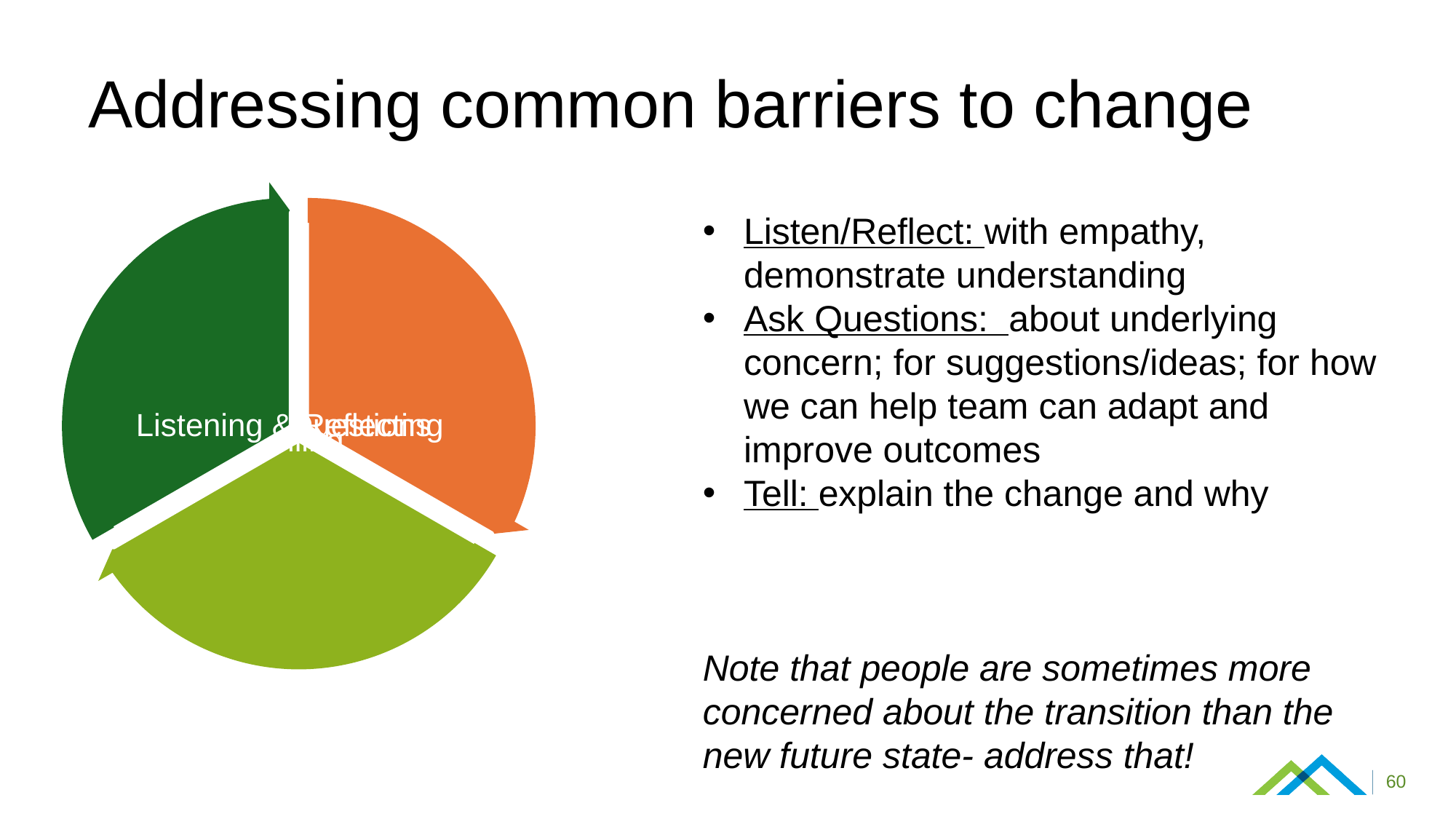

# Addressing common barriers to change
Asking Questions
Telling
Listening & Reflecting
Listen/Reflect: with empathy, demonstrate understanding
Ask Questions:  about underlying concern; for suggestions/ideas; for how we can help team can adapt and improve outcomes
Tell: explain the change and why

Note that people are sometimes more concerned about the transition than the new future state- address that!
60